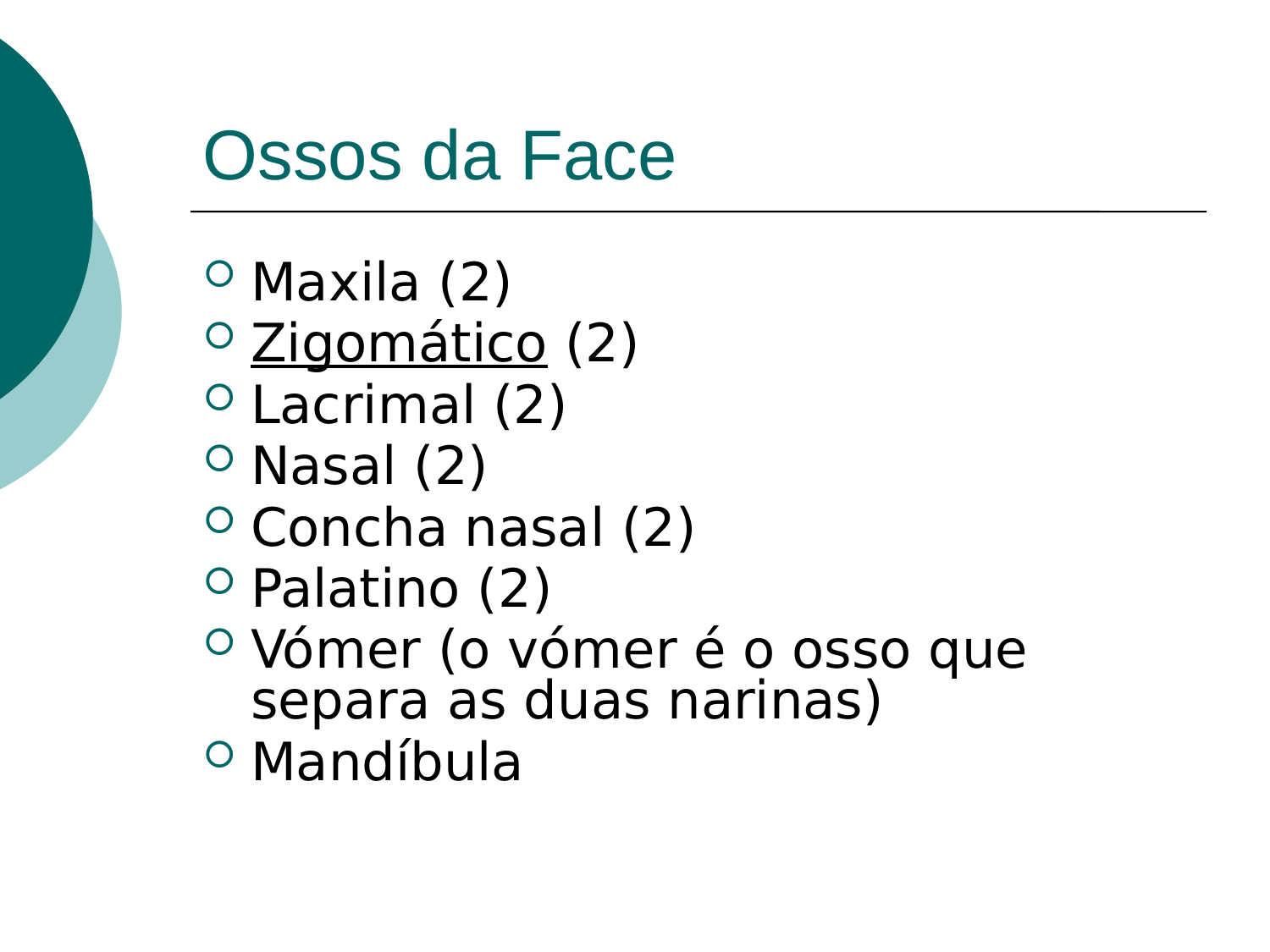

# Ossos da Face
Maxila (2)
Zigomático (2)
Lacrimal (2)
Nasal (2)
Concha nasal (2)
Palatino (2)
Vómer (o vómer é o osso que separa as duas narinas)
Mandíbula